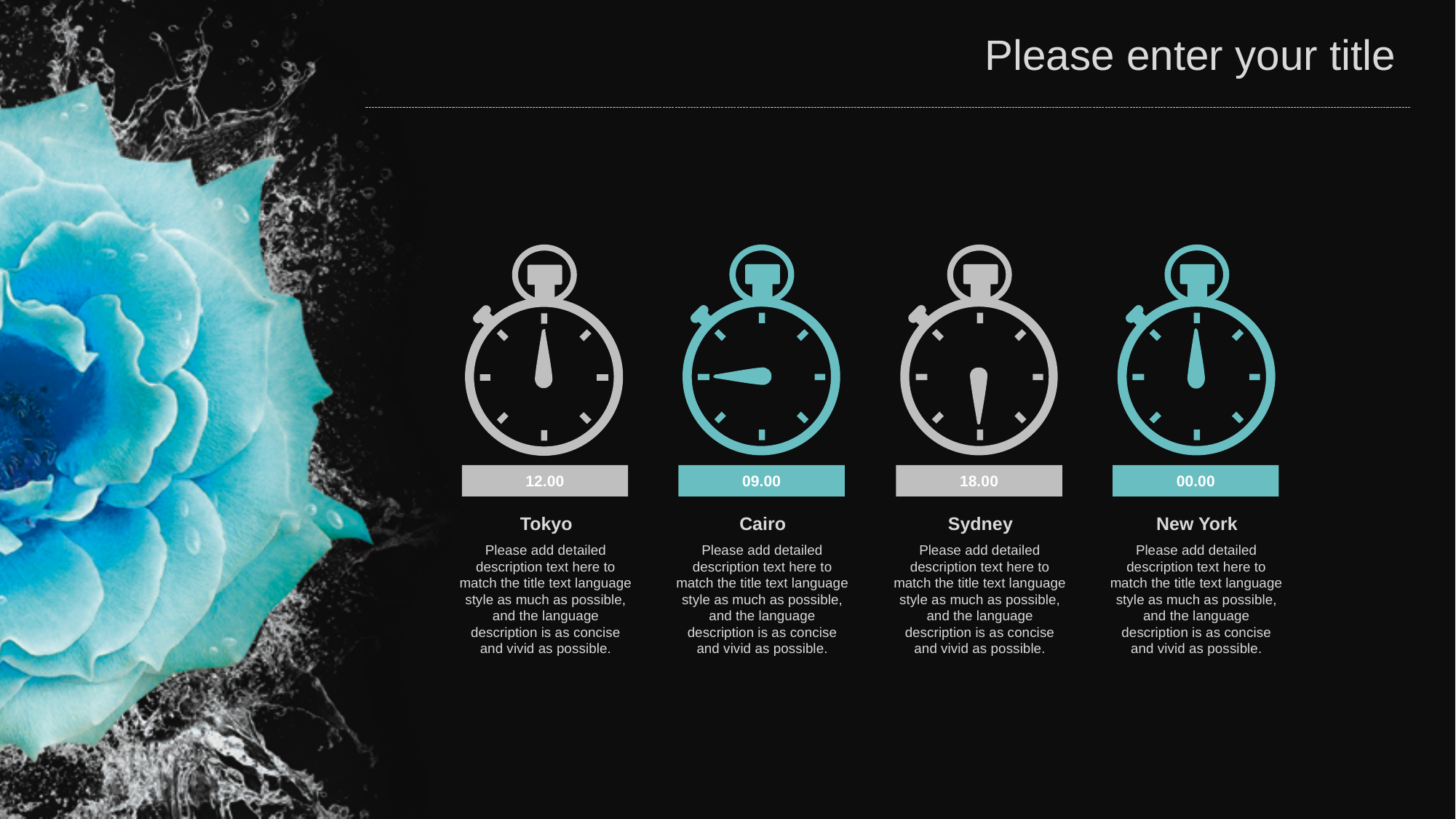

12.00
09.00
18.00
00.00
Tokyo
Please add detailed description text here to match the title text language style as much as possible, and the language description is as concise and vivid as possible.
Cairo
Please add detailed description text here to match the title text language style as much as possible, and the language description is as concise and vivid as possible.
Sydney
Please add detailed description text here to match the title text language style as much as possible, and the language description is as concise and vivid as possible.
New York
Please add detailed description text here to match the title text language style as much as possible, and the language description is as concise and vivid as possible.